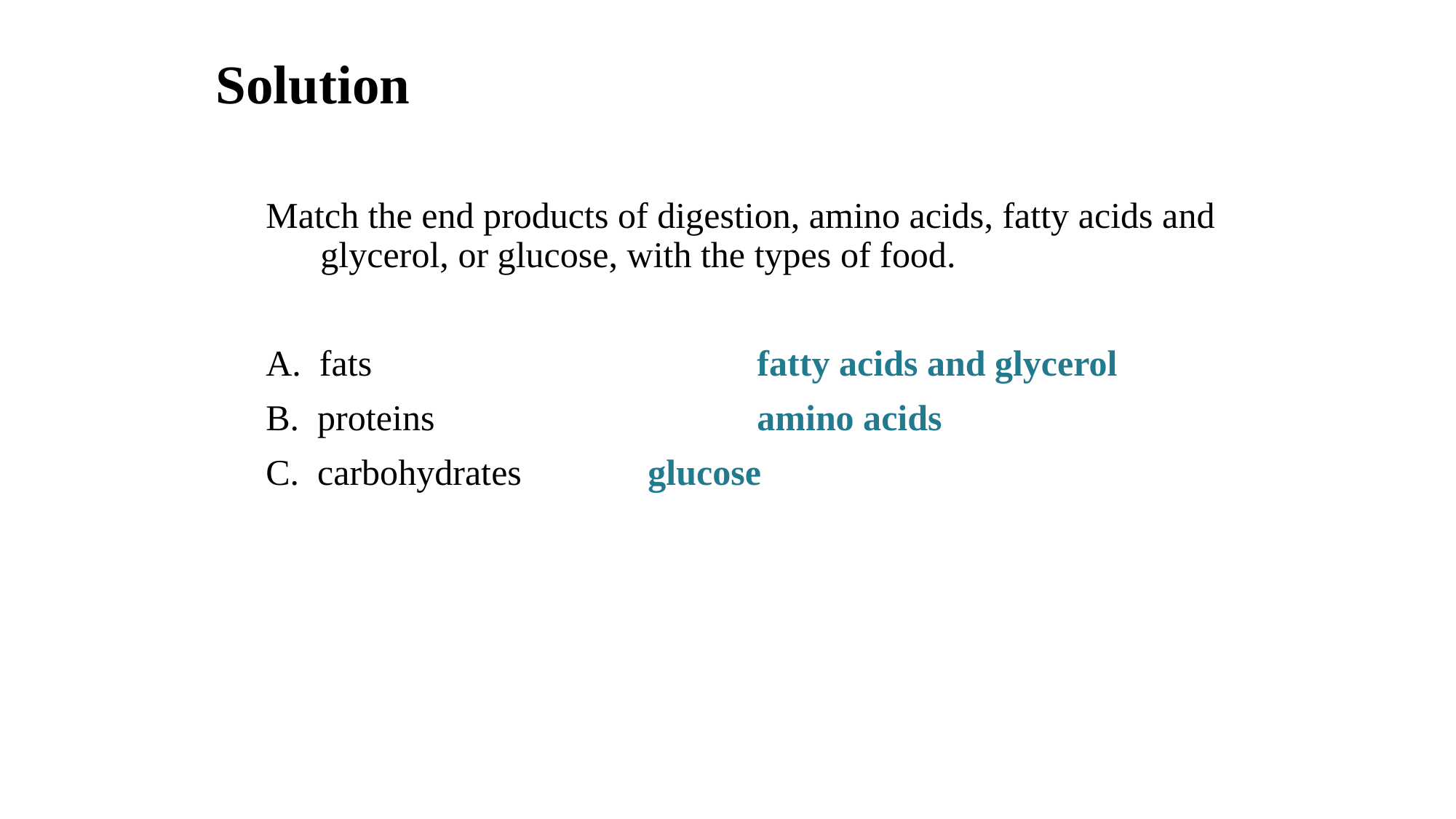

# Solution
Match the end products of digestion, amino acids, fatty acids and glycerol, or glucose, with the types of food.

A.  fats				fatty acids and glycerol
B.  proteins			amino acids
C.  carbohydrates		glucose

21